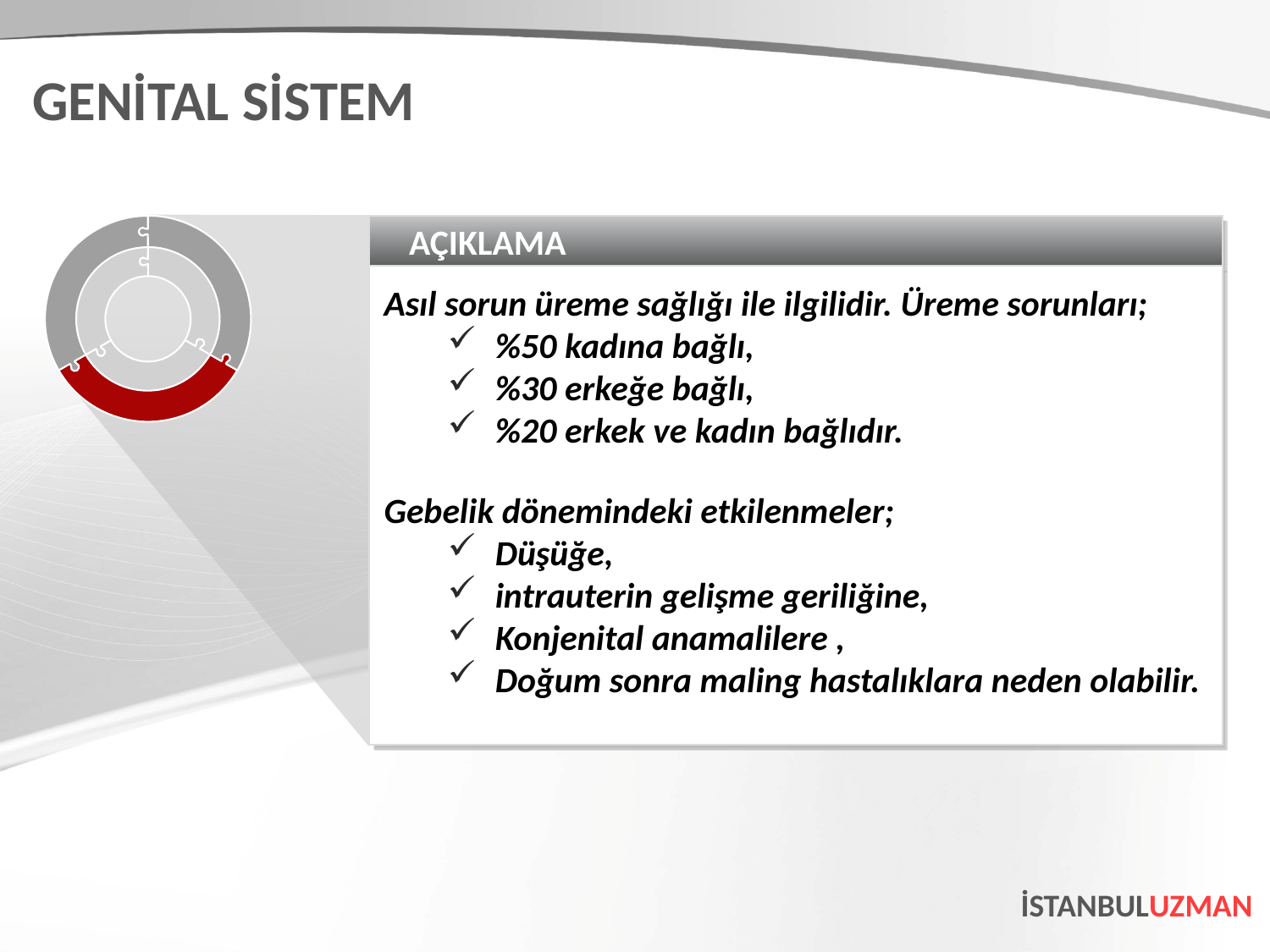

GENİTAL SİSTEM

AÇIKLAMA
Asıl sorun üreme sağlığı ile ilgilidir. Üreme sorunları;
%50 kadına bağlı,
%30 erkeğe bağlı,
%20 erkek ve kadın bağlıdır.

Gebelik dönemindeki etkilenmeler;
Düşüğe,
intrauterin gelişme geriliğine,
Konjenital anamalilere ,
Doğum sonra maling hastalıklara neden olabilir.

İSTANBULUZMAN